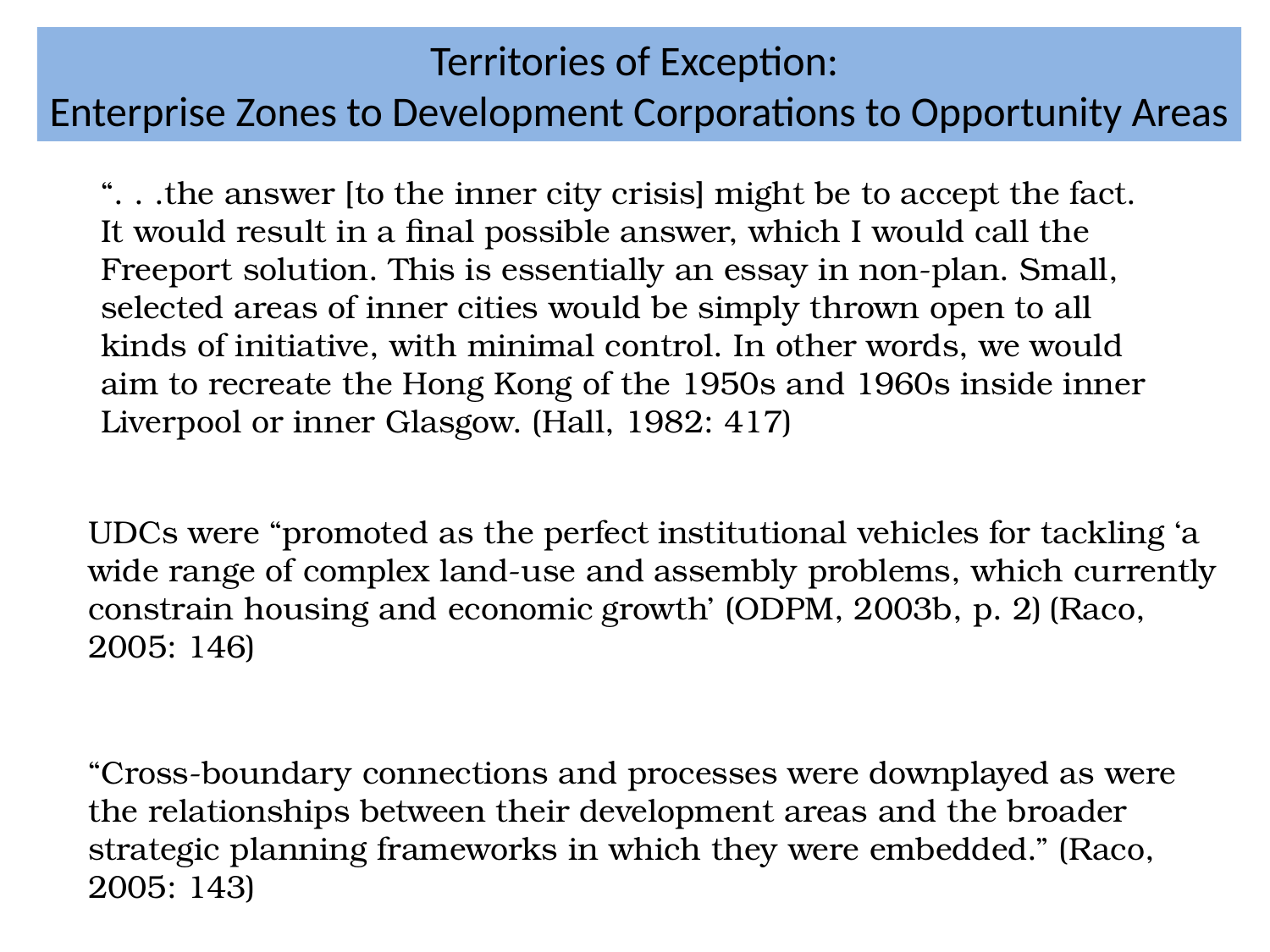

Territories of Exception:
Enterprise Zones to Development Corporations to Opportunity Areas
“. . .the answer [to the inner city crisis] might be to accept the fact. It would result in a final possible answer, which I would call the Freeport solution. This is essentially an essay in non-plan. Small, selected areas of inner cities would be simply thrown open to all kinds of initiative, with minimal control. In other words, we would aim to recreate the Hong Kong of the 1950s and 1960s inside inner Liverpool or inner Glasgow. (Hall, 1982: 417)
UDCs were “promoted as the perfect institutional vehicles for tackling ‘a wide range of complex land-use and assembly problems, which currently constrain housing and economic growth’ (ODPM, 2003b, p. 2) (Raco, 2005: 146)
“Cross-boundary connections and processes were downplayed as were the relationships between their development areas and the broader strategic planning frameworks in which they were embedded.” (Raco, 2005: 143)